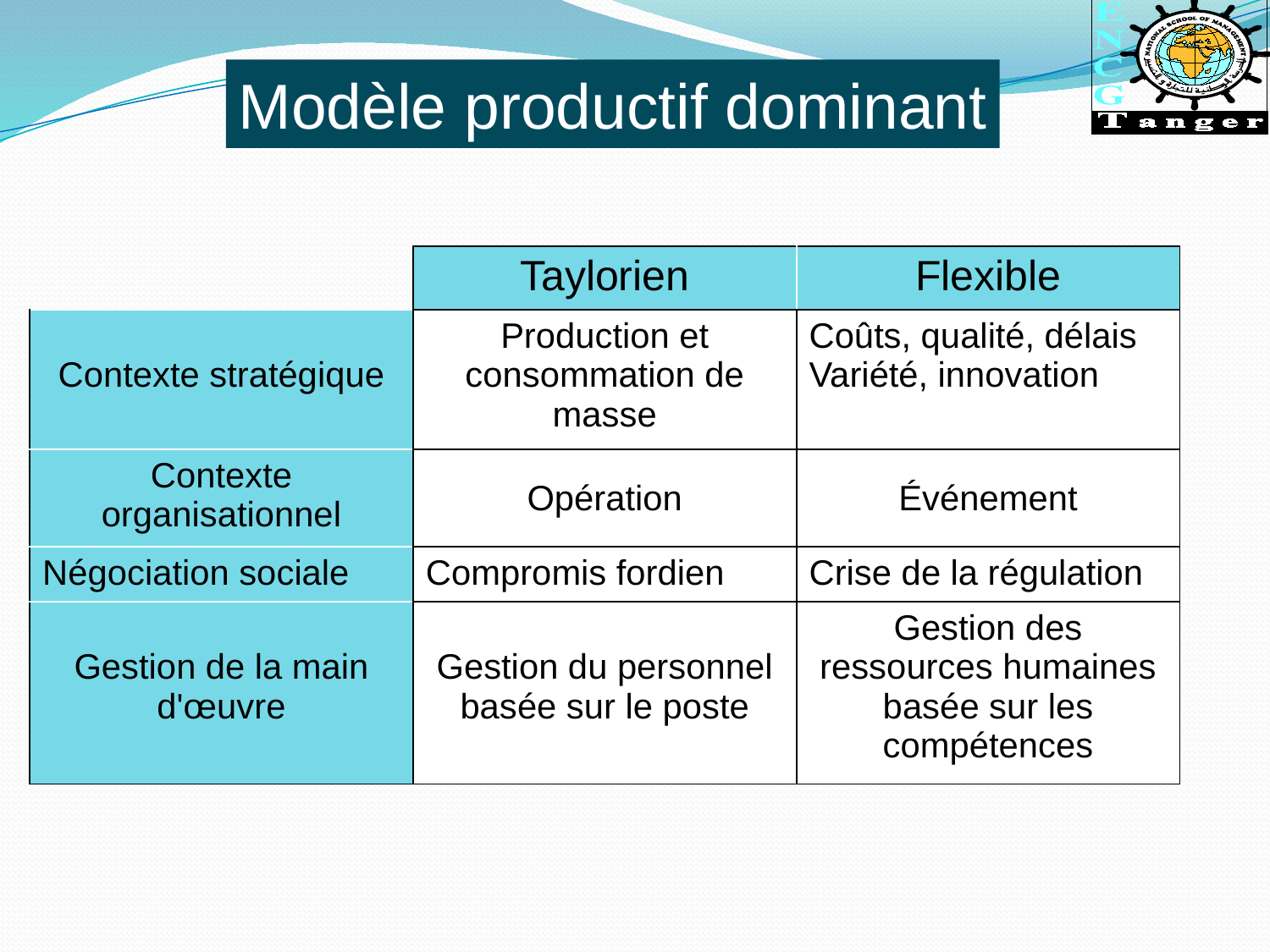

Modèle productif dominant
|  | Taylorien | Flexible |
| --- | --- | --- |
| Contexte stratégique | Production et consommation de masse | Coûts, qualité, délais Variété, innovation |
| Contexte organisationnel | Opération | Événement |
| Négociation sociale | Compromis fordien | Crise de la régulation |
| Gestion de la main d'œuvre | Gestion du personnel basée sur le poste | Gestion des ressources humaines basée sur les compétences |